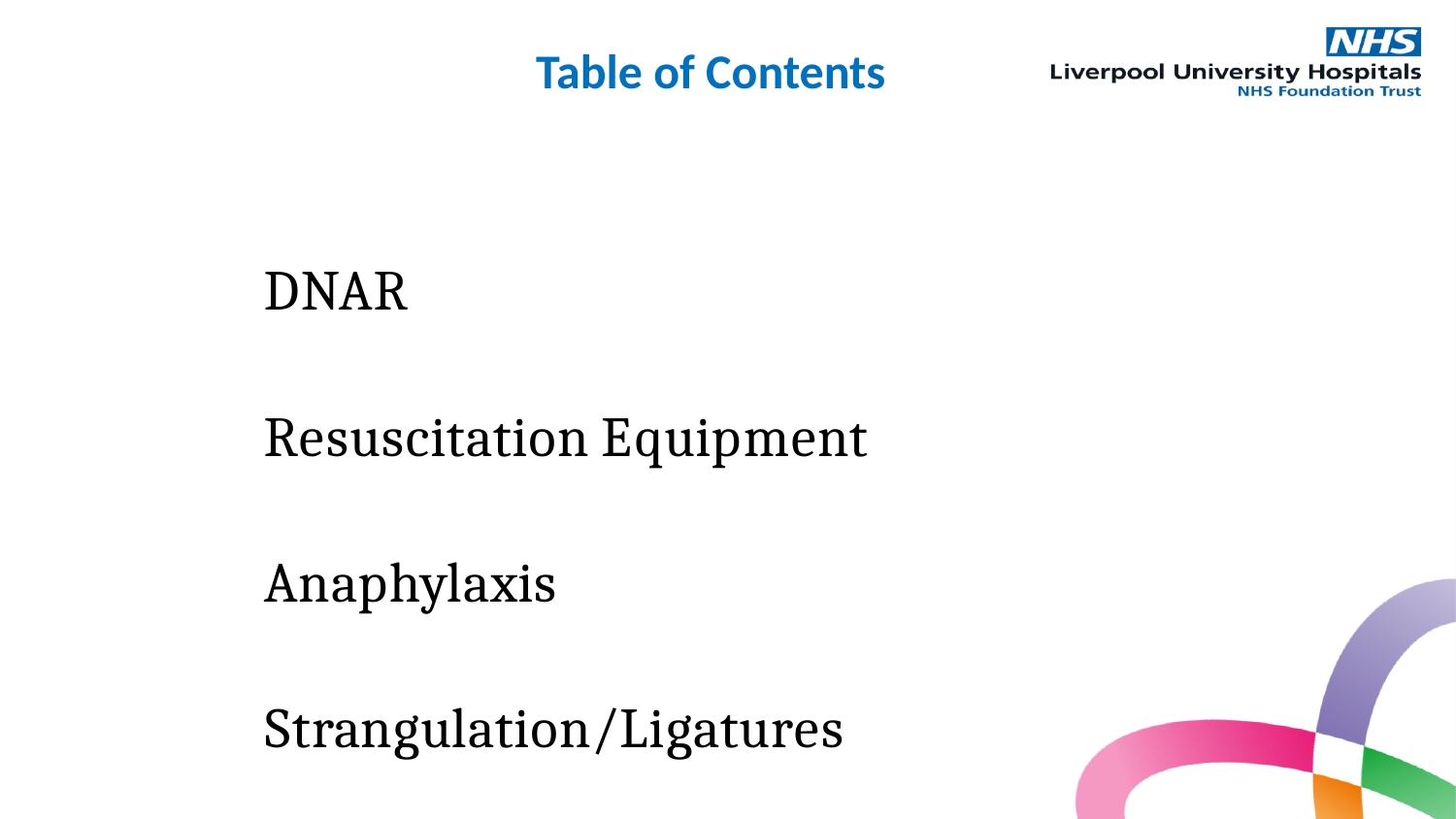

Table of Contents

DNAR
Resuscitation Equipment
Anaphylaxis
Strangulation/Ligatures
Paediatric BLS